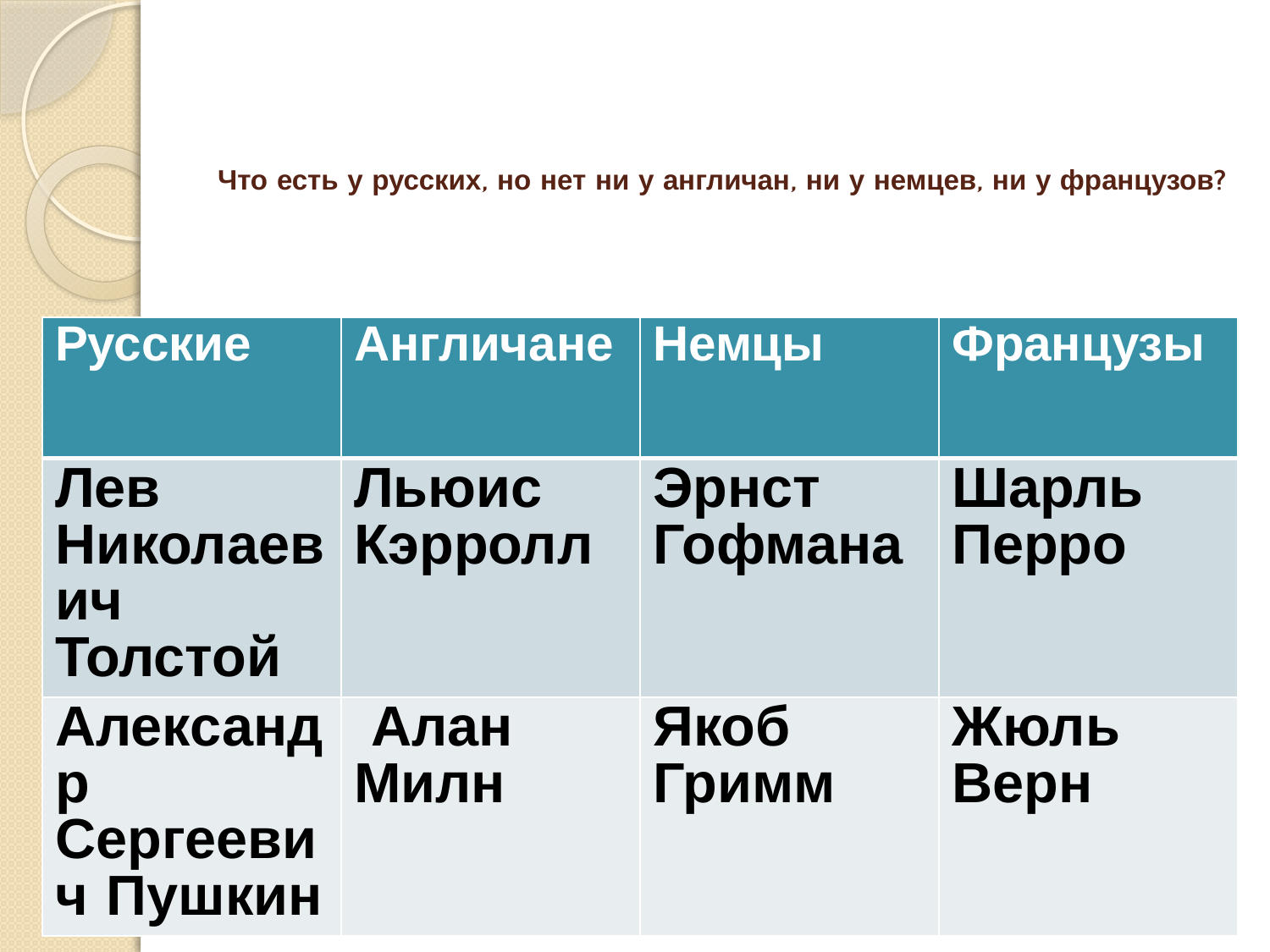

# Что есть у русских, но нет ни у англичан, ни у немцев, ни у французов?
| Русские | Англичане | Немцы | Французы |
| --- | --- | --- | --- |
| Лев Николаевич Толстой | Льюис Кэрролл | Эрнст Гофмана | Шарль Перро |
| Александр Сергеевич Пушкин | Алан Милн | Якоб Гримм | Жюль Верн |